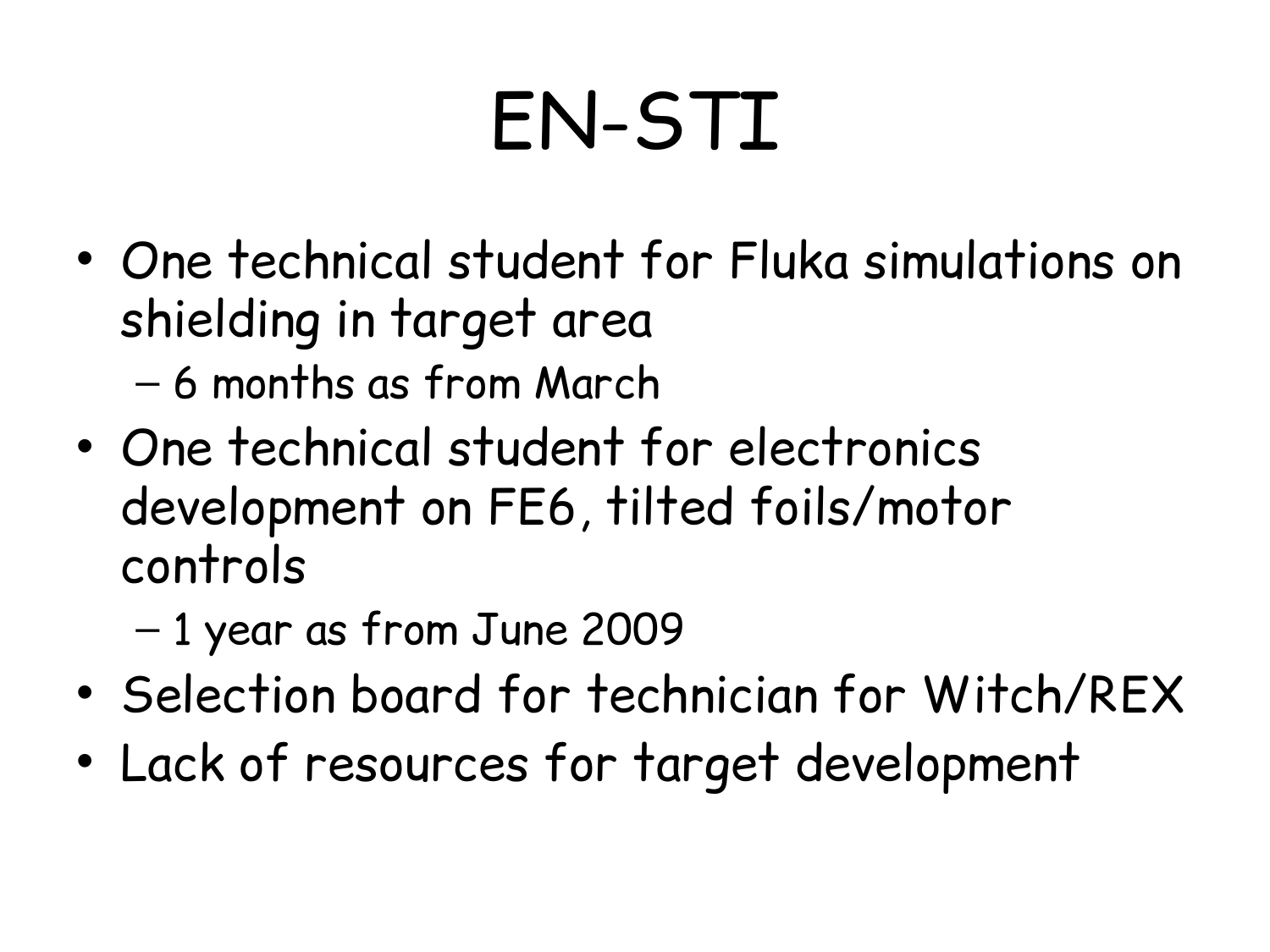

# EN-STI
One technical student for Fluka simulations on shielding in target area
6 months as from March
One technical student for electronics development on FE6, tilted foils/motor controls
1 year as from June 2009
Selection board for technician for Witch/REX
Lack of resources for target development